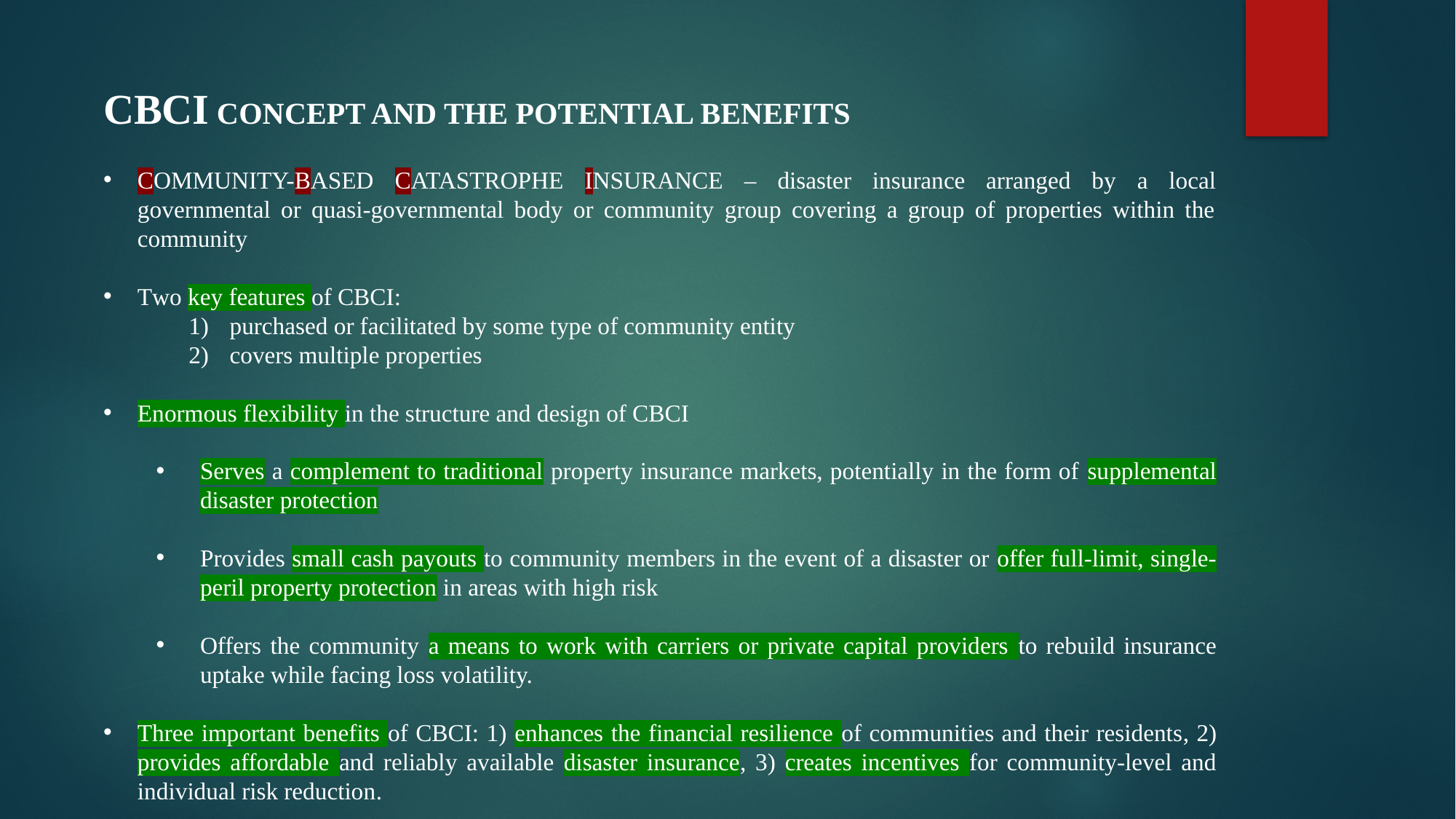

CBCI CONCEPT AND THE POTENTIAL BENEFITS

COMMUNITY-BASED CATASTROPHE INSURANCE – disaster insurance arranged by a local governmental or quasi-governmental body or community group covering a group of properties within the community

Two key features of CBCI:
purchased or facilitated by some type of community entity
covers multiple properties

Enormous flexibility in the structure and design of CBCI

Serves a complement to traditional property insurance markets, potentially in the form of supplemental disaster protection

Provides small cash payouts to community members in the event of a disaster or offer full-limit, single-peril property protection in areas with high risk

Offers the community a means to work with carriers or private capital providers to rebuild insurance uptake while facing loss volatility.

Three important benefits of CBCI: 1) enhances the financial resilience of communities and their residents, 2) provides affordable and reliably available disaster insurance, 3) creates incentives for community-level and individual risk reduction.